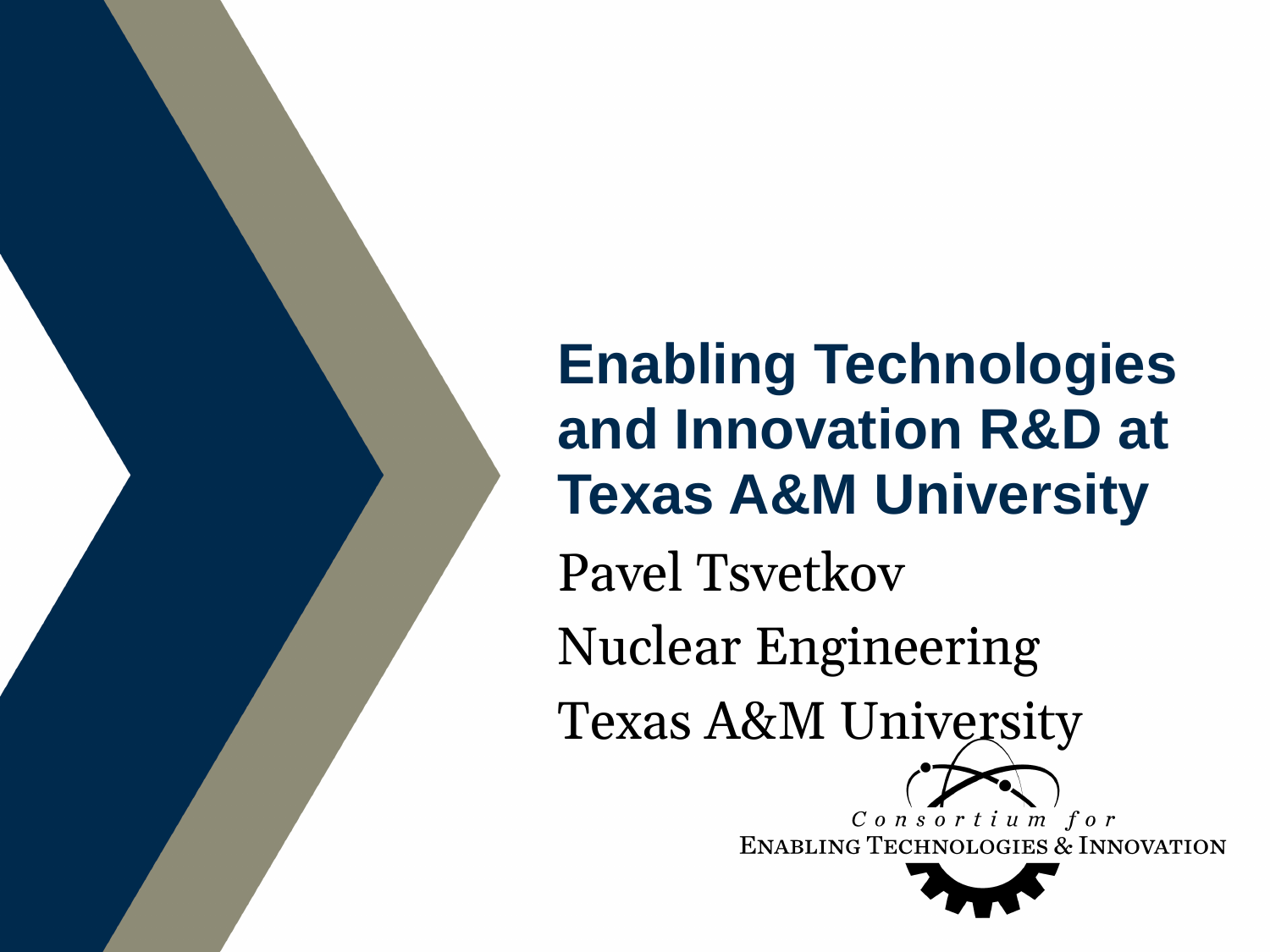

Enabling Technologies and Innovation R&D at Texas A&M University
Pavel Tsvetkov
Nuclear Engineering
Texas A&M University